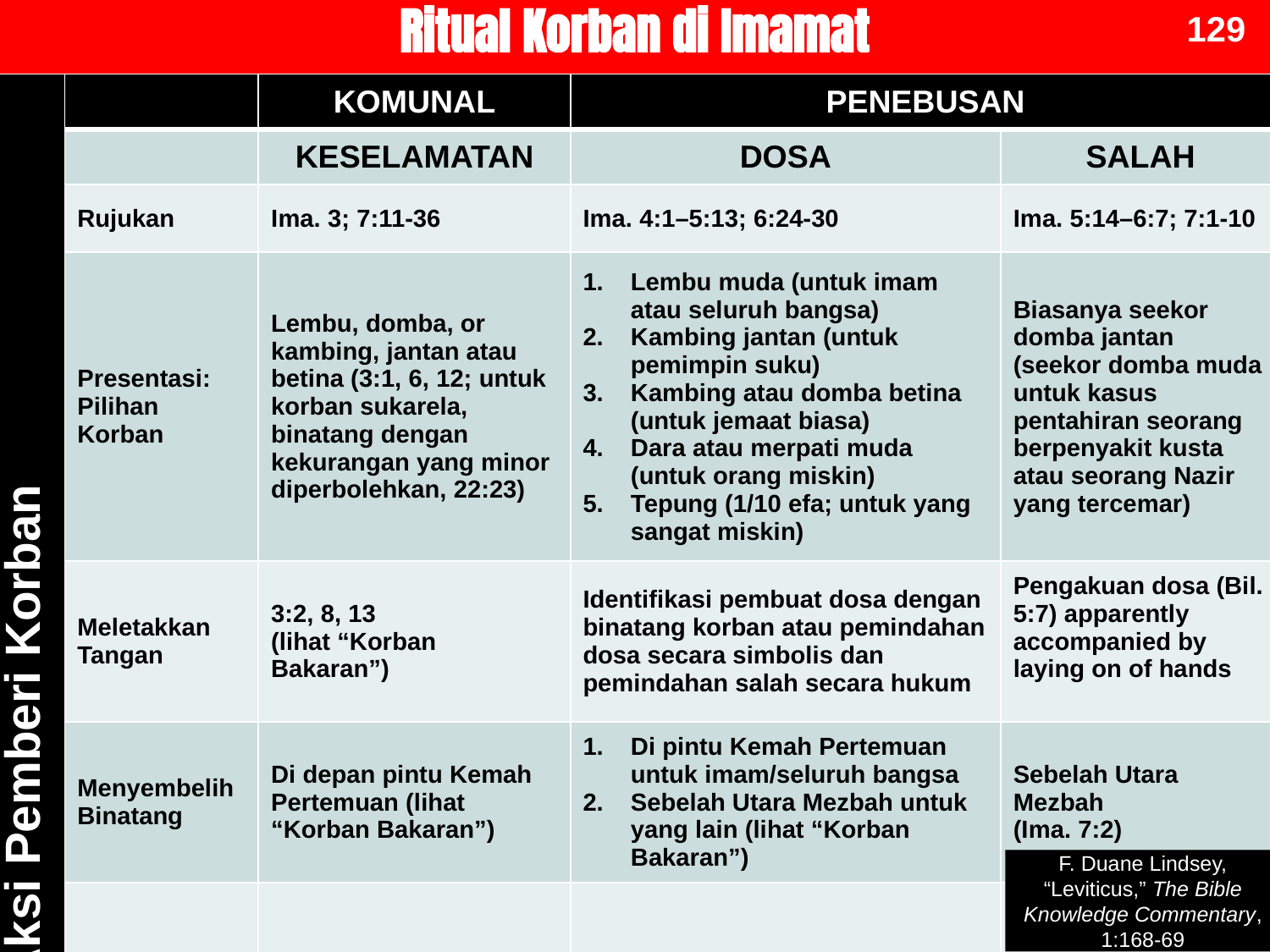

129
# Ritual Korban di Imamat
| Aksi Pemberi Korban |  | KOMUNAL | PENEBUSAN |  |
| --- | --- | --- | --- | --- |
|  |  | KESELAMATAN | DOSA | SALAH |
|  | Rujukan | Ima. 3; 7:11-36 | Ima. 4:1–5:13; 6:24-30 | Ima. 5:14–6:7; 7:1-10 |
|  | Presentasi: Pilihan Korban | Lembu, domba, or kambing, jantan atau betina (3:1, 6, 12; untuk korban sukarela, binatang dengan kekurangan yang minor diperbolehkan, 22:23) | Lembu muda (untuk imam atau seluruh bangsa) Kambing jantan (untuk pemimpin suku) Kambing atau domba betina (untuk jemaat biasa) Dara atau merpati muda (untuk orang miskin) Tepung (1/10 efa; untuk yang sangat miskin) | Biasanya seekor domba jantan (seekor domba muda untuk kasus pentahiran seorang berpenyakit kusta atau seorang Nazir yang tercemar) |
|  | Meletakkan Tangan | 3:2, 8, 13 (lihat “Korban Bakaran”) | Identifikasi pembuat dosa dengan binatang korban atau pemindahan dosa secara simbolis dan pemindahan salah secara hukum | Pengakuan dosa (Bil. 5:7) apparently accompanied by laying on of hands |
|  | Menyembelih Binatang | Di depan pintu Kemah Pertemuan (lihat “Korban Bakaran”) | Di pintu Kemah Pertemuan untuk imam/seluruh bangsa Sebelah Utara Mezbah untuk yang lain (lihat “Korban Bakaran”) | Sebelah Utara Mezbah (Ima. 7:2) |
|  | Persiapan Korban |  |  |  |
F. Duane Lindsey, “Leviticus,” The Bible Knowledge Commentary, 1:168-69